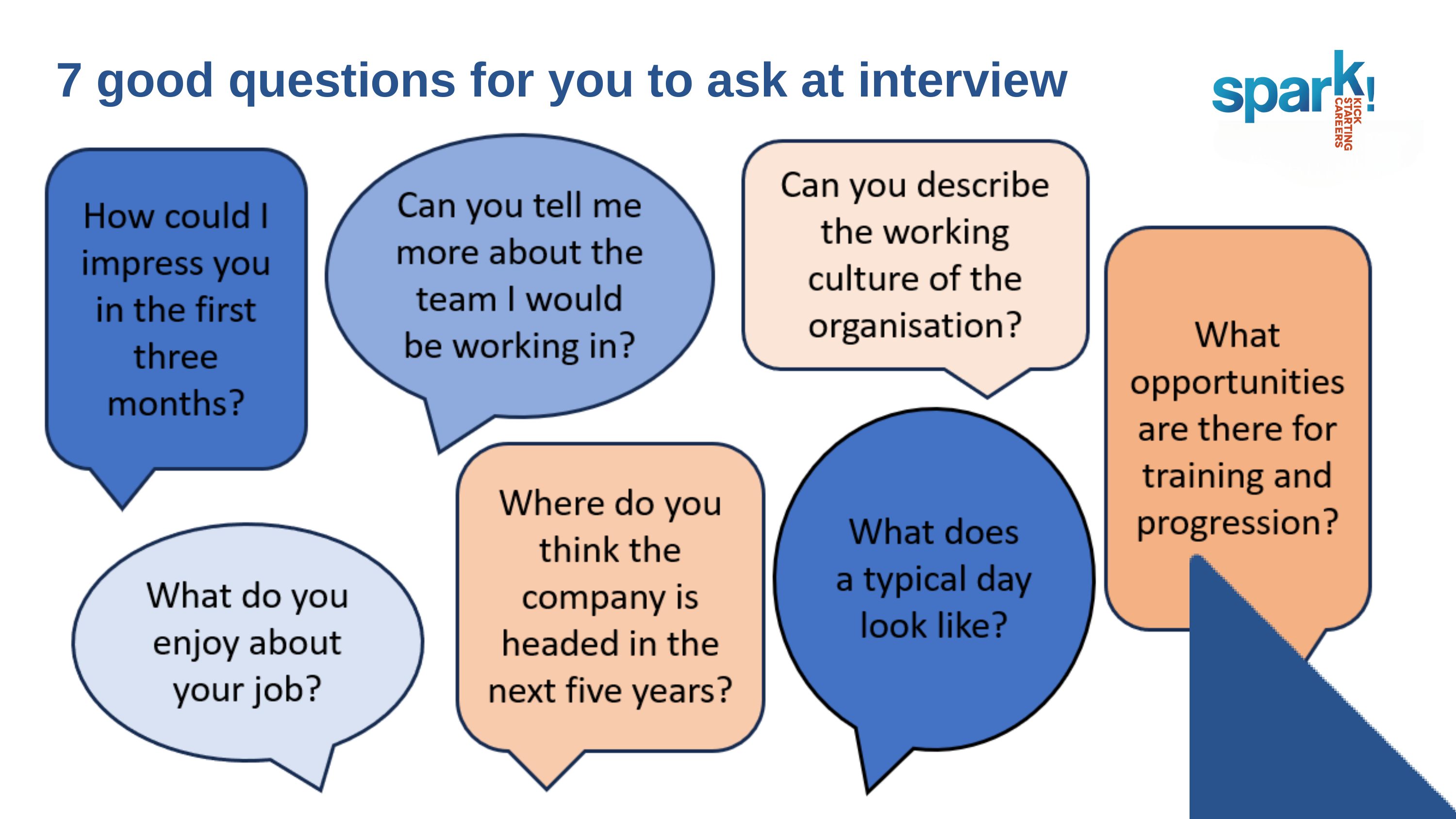

7 good questions for you to ask at interview